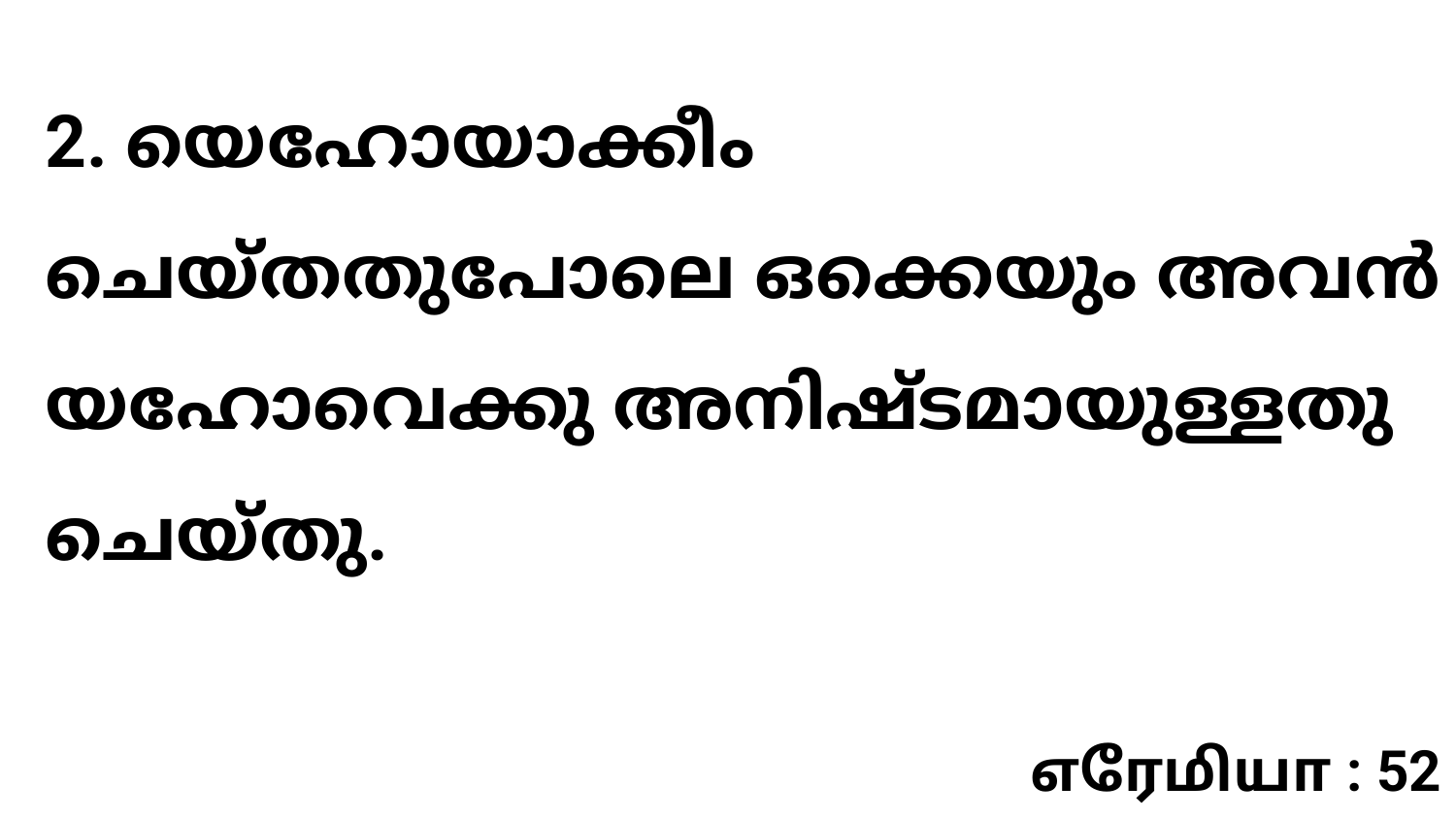

2. യെഹോയാക്കീം ചെയ്തതുപോലെ ഒക്കെയും അവൻ യഹോവെക്കു അനിഷ്ടമായുള്ളതു ചെയ്തു.
எரேமியா : 52